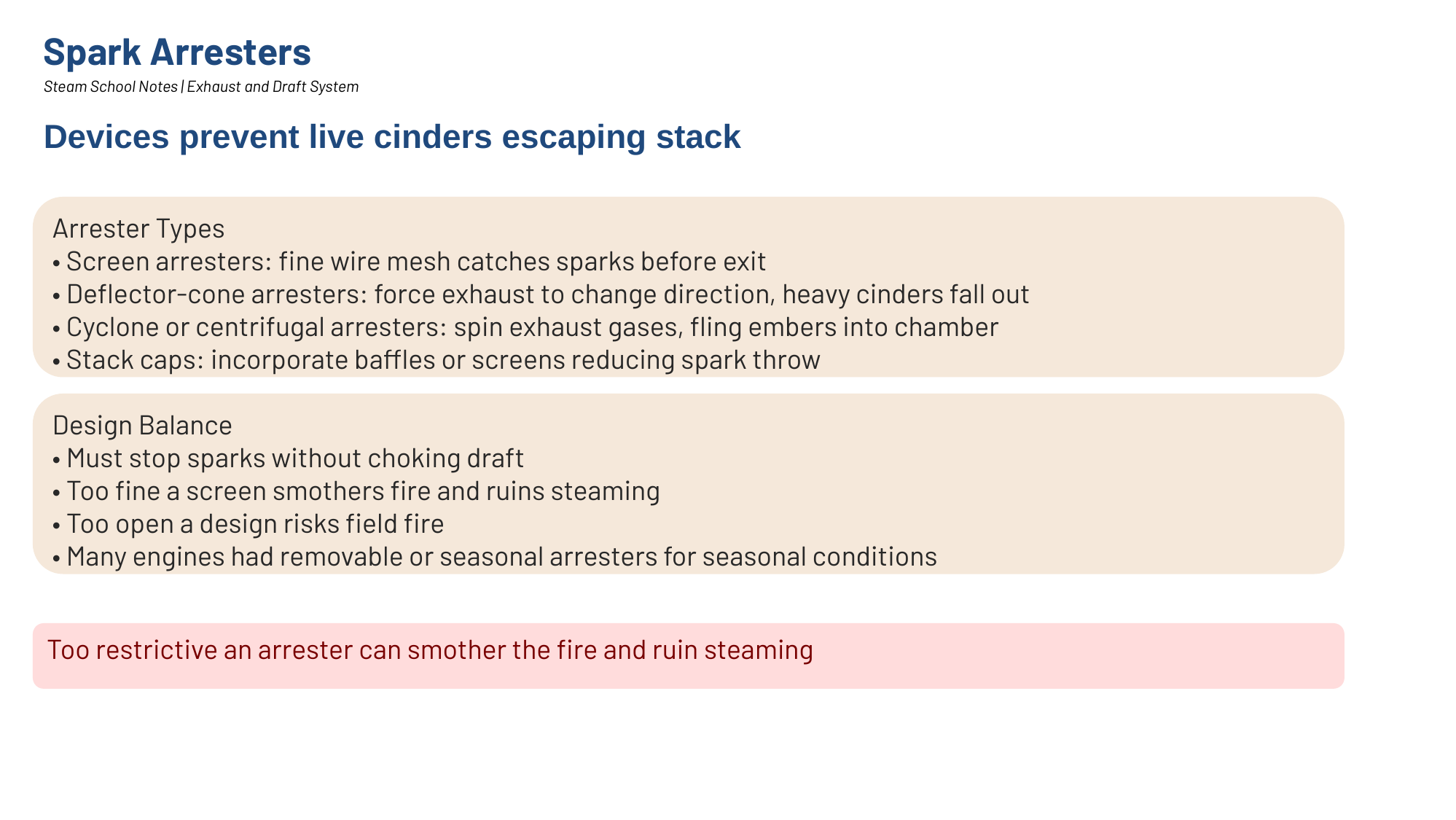

Spark Arresters
Steam School Notes | Exhaust and Draft System
Devices prevent live cinders escaping stack
Arrester Types
• Screen arresters: fine wire mesh catches sparks before exit
• Deflector-cone arresters: force exhaust to change direction, heavy cinders fall out
• Cyclone or centrifugal arresters: spin exhaust gases, fling embers into chamber
• Stack caps: incorporate baffles or screens reducing spark throw

Design Balance
• Must stop sparks without choking draft
• Too fine a screen smothers fire and ruins steaming
• Too open a design risks field fire
• Many engines had removable or seasonal arresters for seasonal conditions

Too restrictive an arrester can smother the fire and ruin steaming